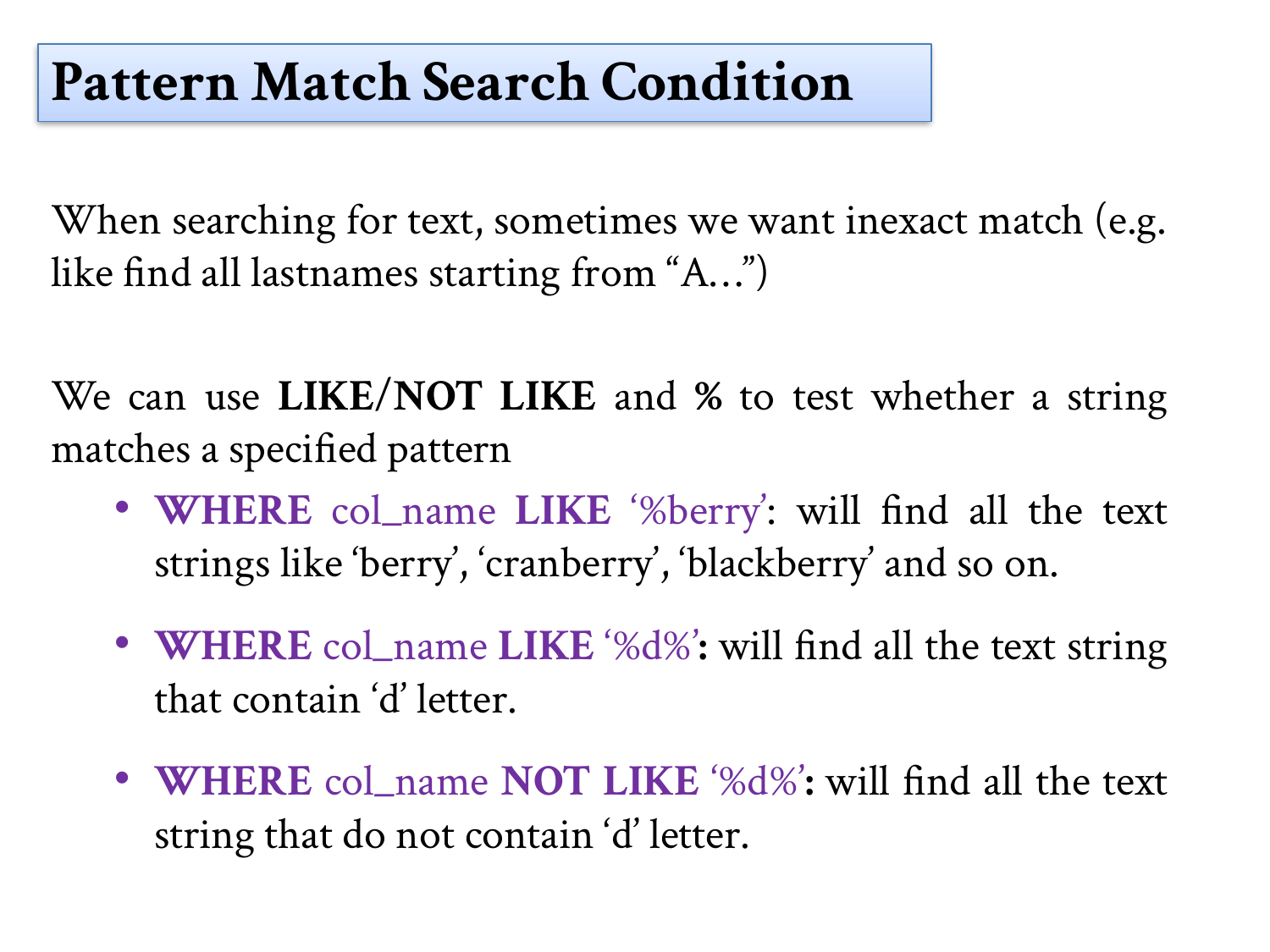

Pattern Match Search Condition

When searching for text, sometimes we want inexact match (e.g. like find all lastnames starting from “A…”)

We can use LIKE/NOT LIKE and % to test whether a string matches a specified pattern
WHERE col_name LIKE ‘%berry’: will find all the text strings like ‘berry’, ‘cranberry’, ‘blackberry’ and so on.
WHERE col_name LIKE ‘%d%’: will find all the text string that contain ‘d’ letter.
WHERE col_name NOT LIKE ‘%d%’: will find all the text string that do not contain ‘d’ letter.